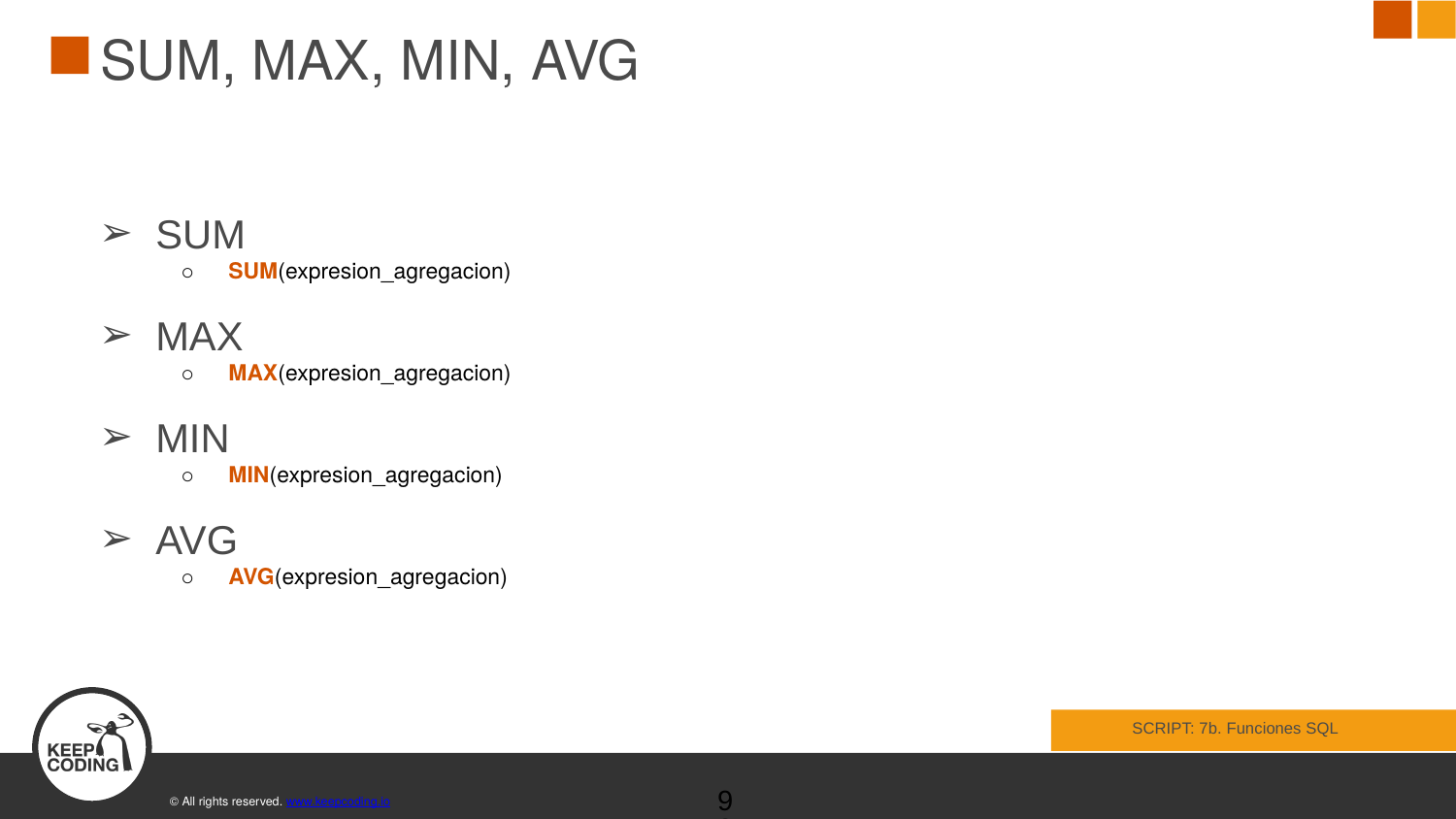

# SUM, MAX, MIN, AVG

SUM
SUM(expresion_agregacion)

MAX
MAX(expresion_agregacion)

MIN
MIN(expresion_agregacion)

AVG
AVG(expresion_agregacion)

SCRIPT: 7b. Funciones SQL
92